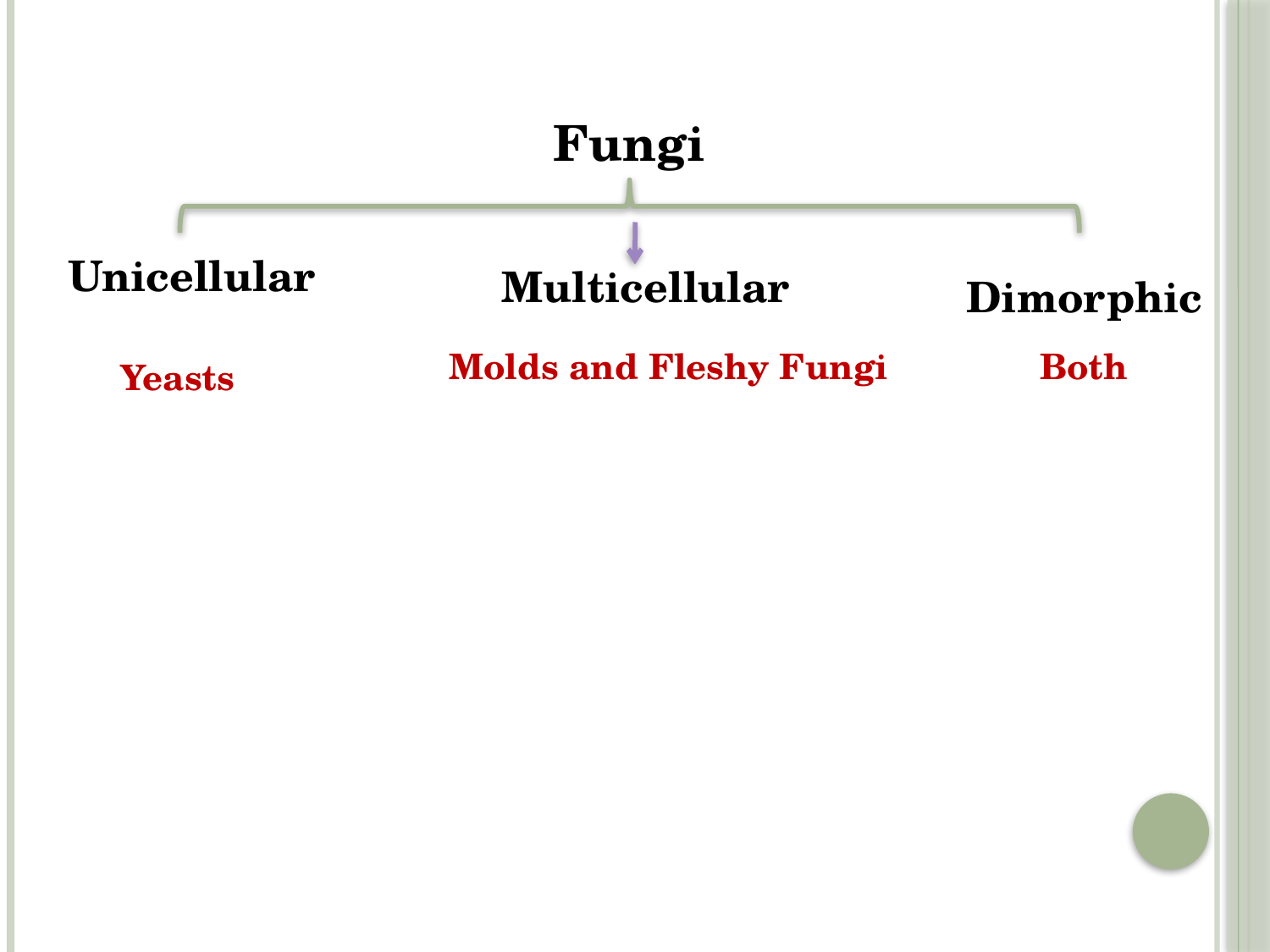

Fungi
Unicellular
Multicellular
Dimorphic
Molds and Fleshy Fungi
Both
Yeasts